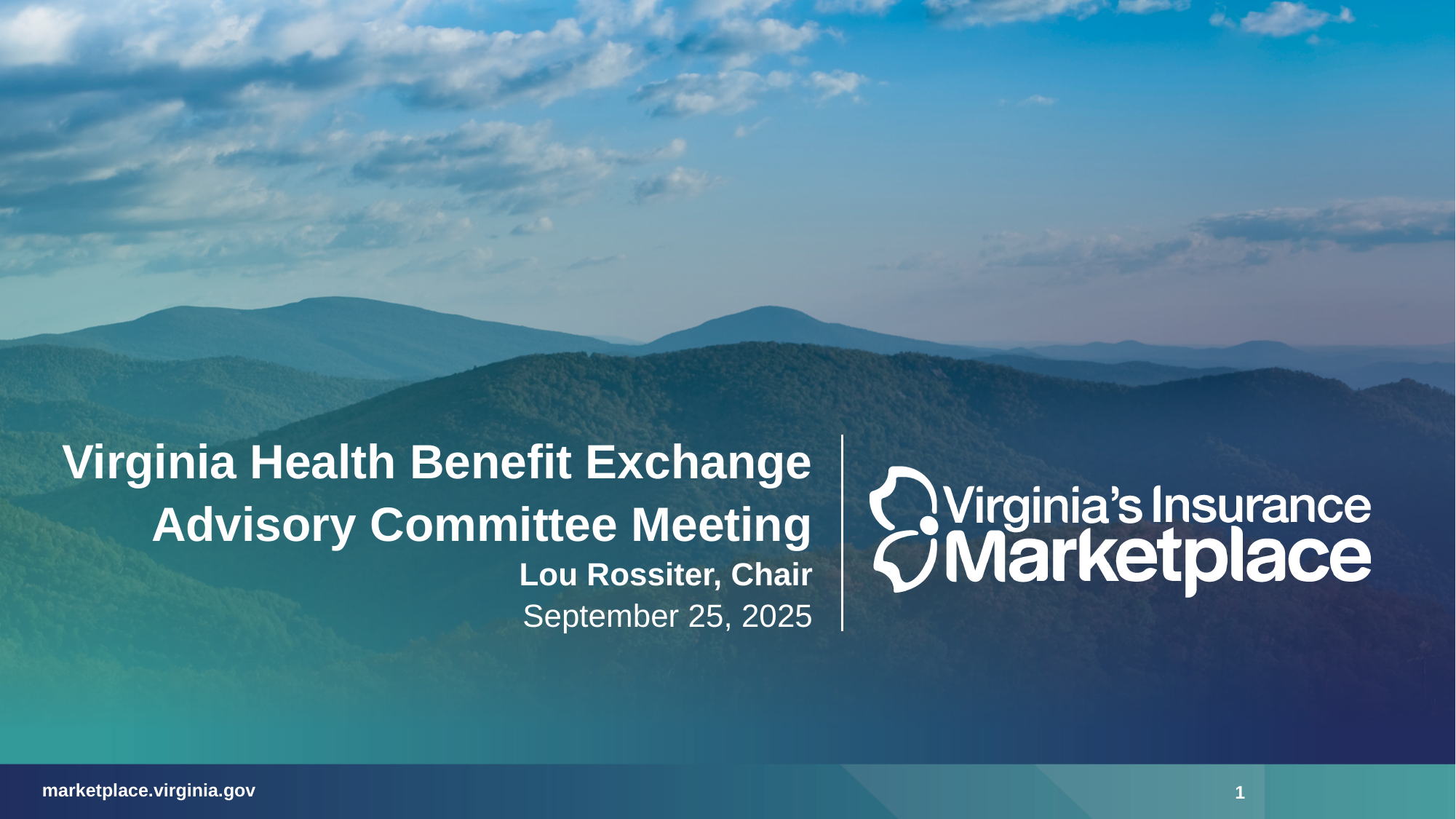

# Virginia Health Benefit Exchange Advisory Committee Meeting Lou Rossiter, Chair September 25, 2025
1